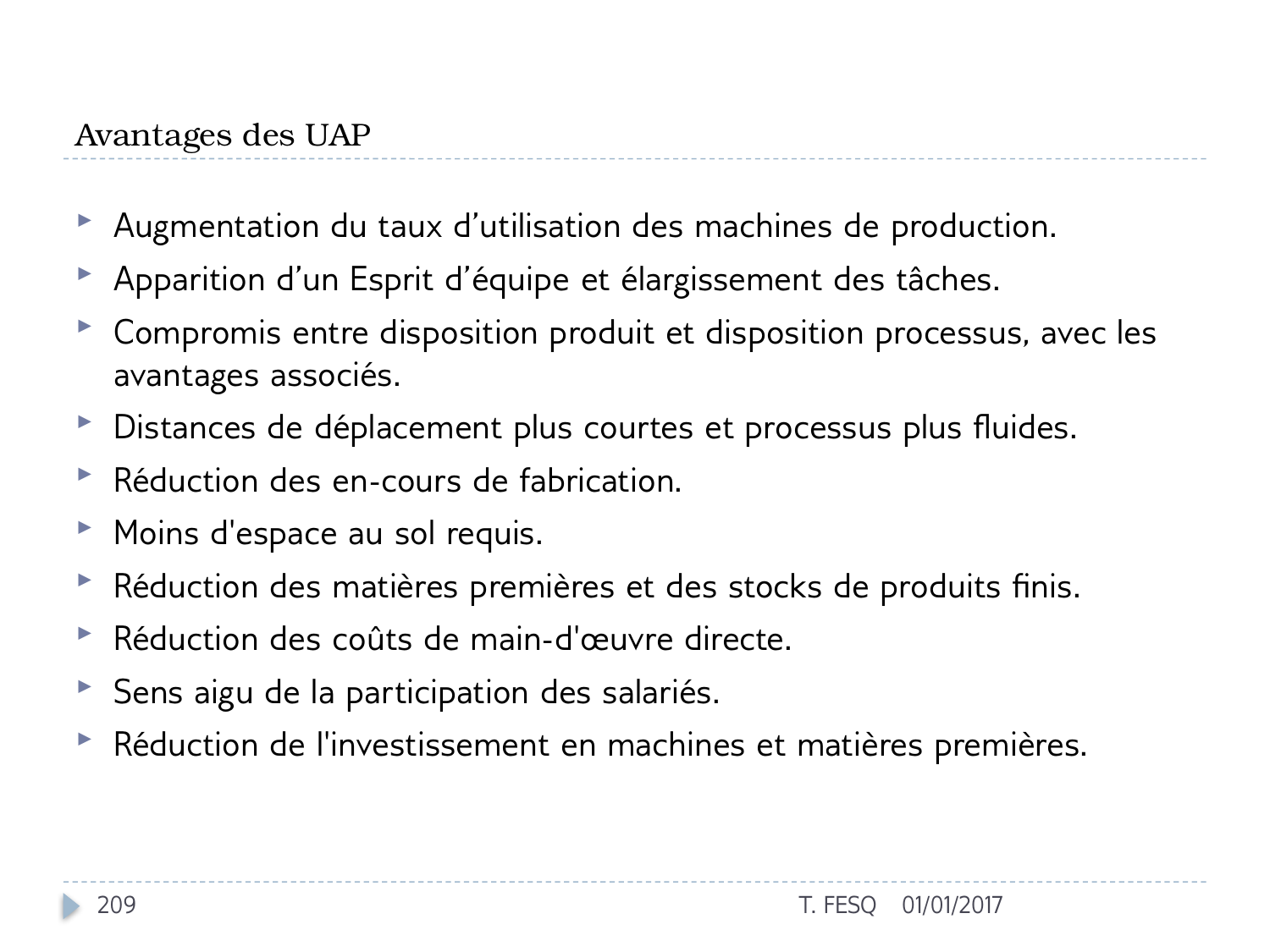

# Avantages des UAP
Augmentation du taux d’utilisation des machines de production.
Apparition d’un Esprit d’équipe et élargissement des tâches.
Compromis entre disposition produit et disposition processus, avec les avantages associés.
Distances de déplacement plus courtes et processus plus fluides.
Réduction des en-cours de fabrication.
Moins d'espace au sol requis.
Réduction des matières premières et des stocks de produits finis.
Réduction des coûts de main-d'œuvre directe.
Sens aigu de la participation des salariés.
Réduction de l'investissement en machines et matières premières.

209
T. FESQ
01/01/2017